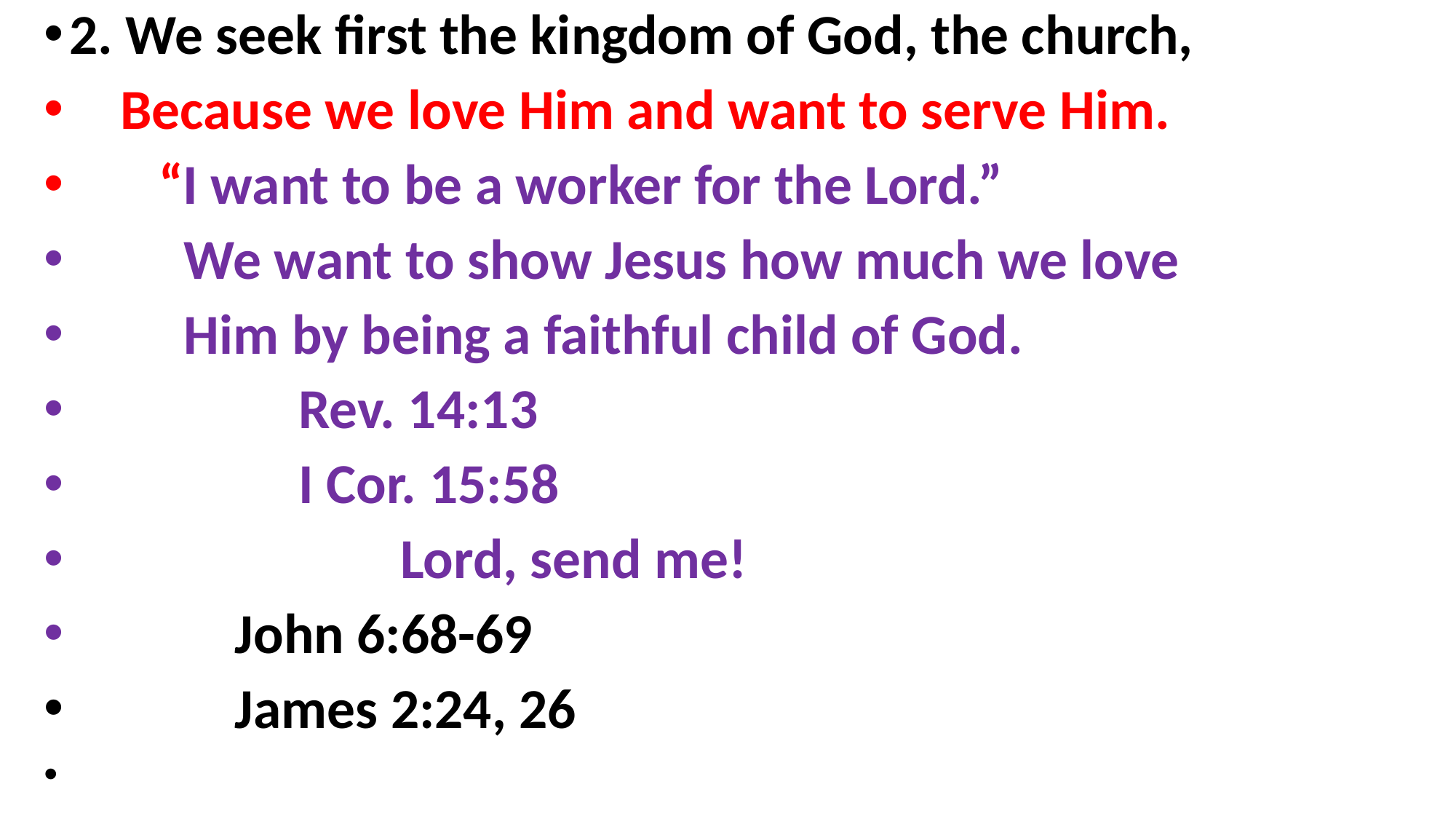

2. We seek first the kingdom of God, the church,
    Because we love Him and want to serve Him.
       “I want to be a worker for the Lord.”
         We want to show Jesus how much we love
         Him by being a faithful child of God.
                  Rev. 14:13
                  I Cor. 15:58
                          Lord, send me!
             John 6:68-69
             James 2:24, 26